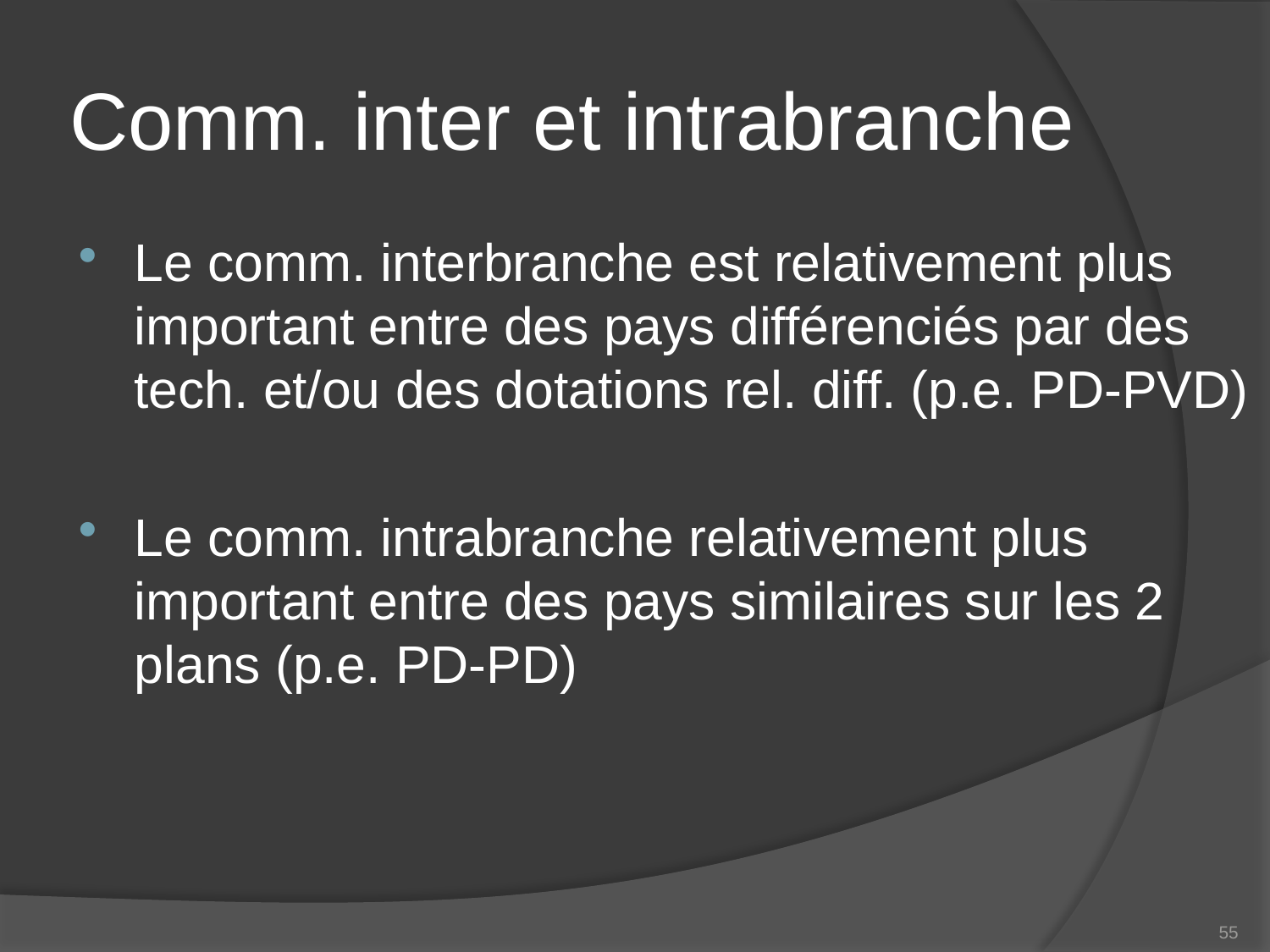

# Comm. inter et intrabranche
Le comm. interbranche est relativement plus important entre des pays différenciés par des tech. et/ou des dotations rel. diff. (p.e. PD-PVD)

Le comm. intrabranche relativement plus important entre des pays similaires sur les 2 plans (p.e. PD-PD)
55